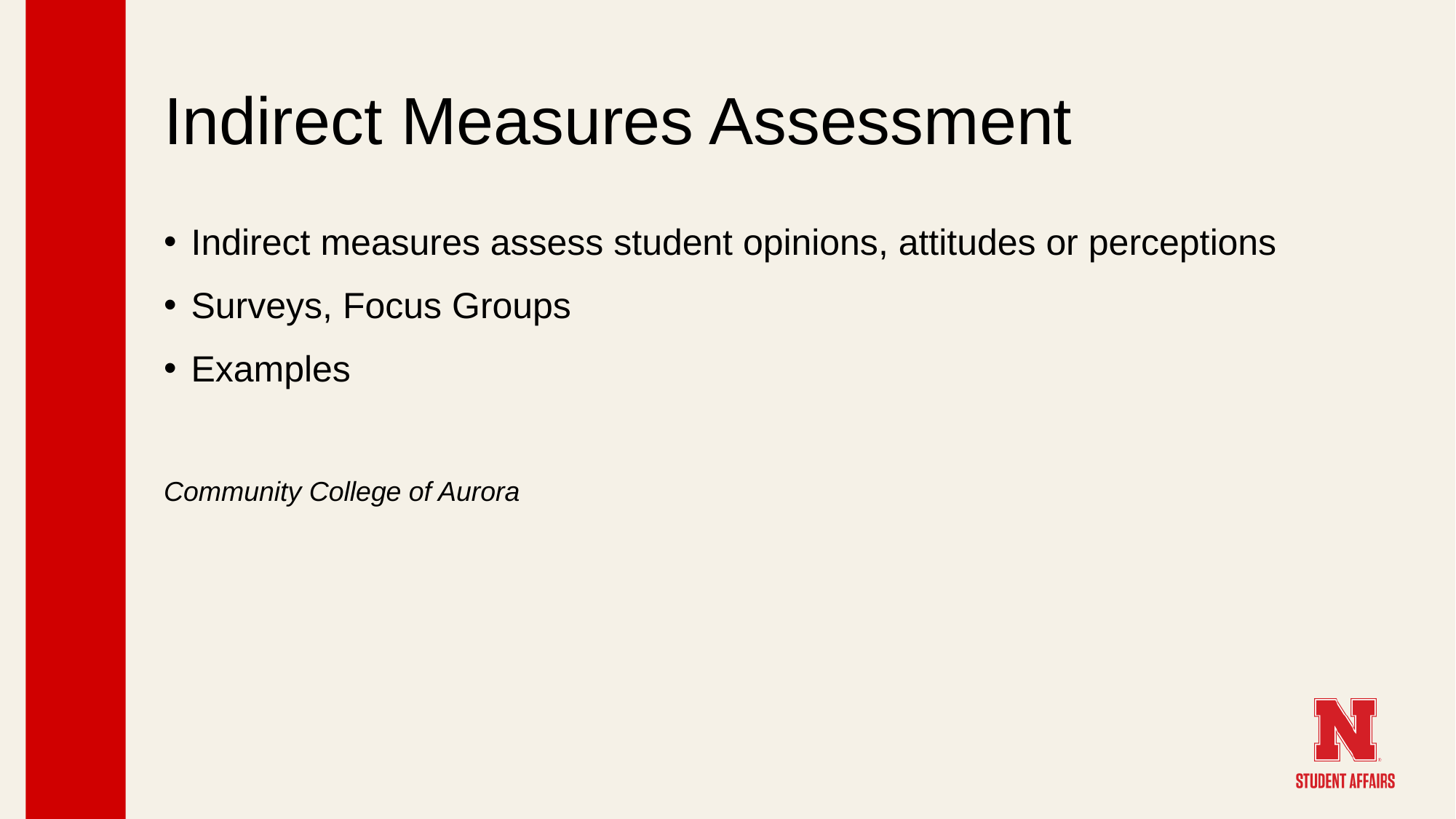

# Indirect Measures Assessment
Indirect measures assess student opinions, attitudes or perceptions
Surveys, Focus Groups
Examples

Community College of Aurora